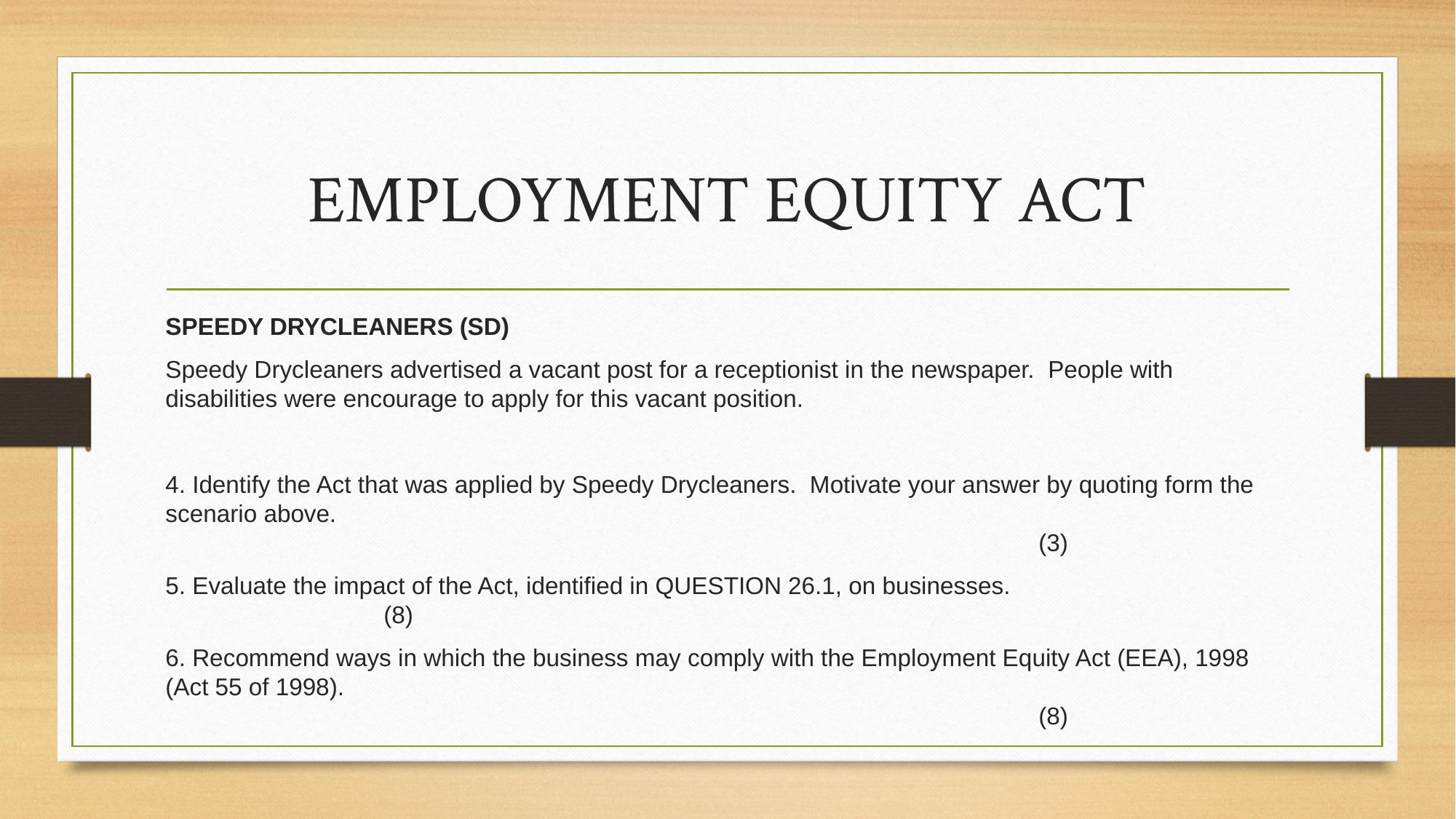

# EMPLOYMENT EQUITY ACT
SPEEDY DRYCLEANERS (SD)
Speedy Drycleaners advertised a vacant post for a receptionist in the newspaper.  People with disabilities were encourage to apply for this vacant position.

4. Identify the Act that was applied by Speedy Drycleaners.  Motivate your answer by quoting form the scenario above. 																	(3)
5. Evaluate the impact of the Act, identified in QUESTION 26.1, on businesses. 					(8)
6. Recommend ways in which the business may comply with the Employment Equity Act (EEA), 1998 (Act 55 of 1998). 																	(8)